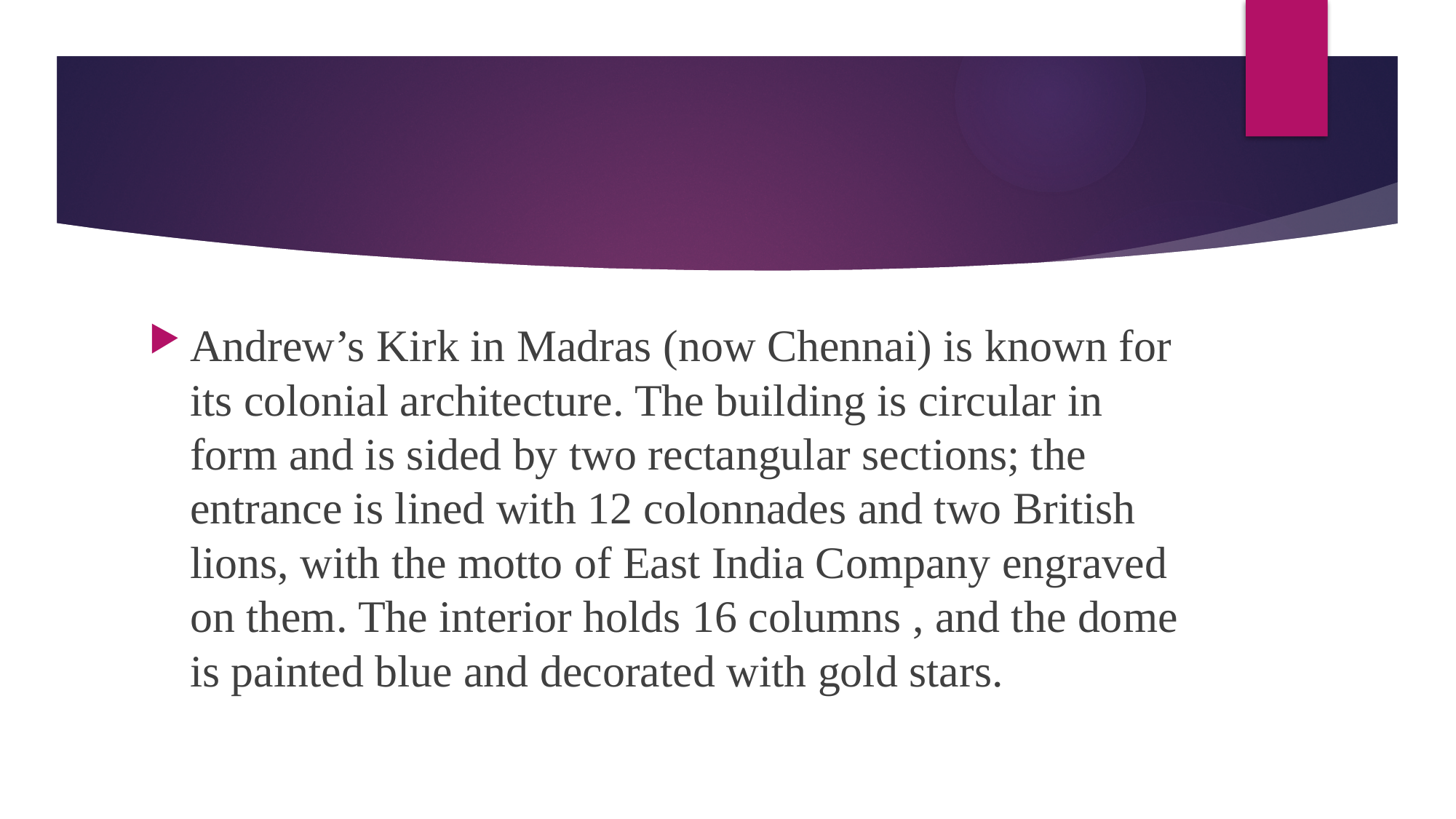

#
Andrew’s Kirk in Madras (now Chennai) is known for its colonial architecture. The building is circular in form and is sided by two rectangular sections; the entrance is lined with 12 colonnades and two British lions, with the motto of East India Company engraved on them. The interior holds 16 columns , and the dome is painted blue and decorated with gold stars.